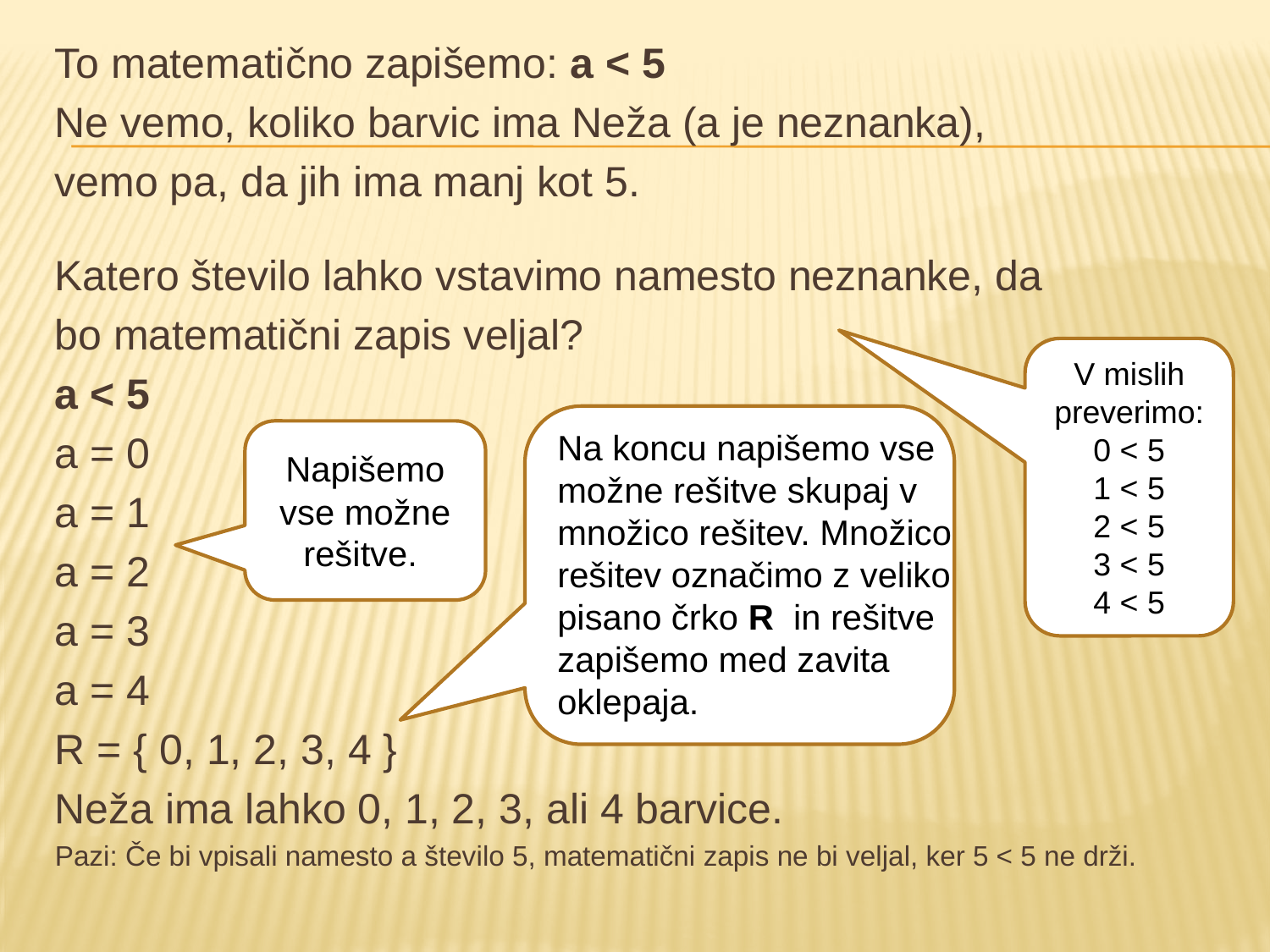

To matematično zapišemo: a < 5
Ne vemo, koliko barvic ima Neža (a je neznanka),
vemo pa, da jih ima manj kot 5.

Katero število lahko vstavimo namesto neznanke, da
bo matematični zapis veljal?
a < 5
a = 0
a = 1
a = 2
a = 3
a = 4
R = { 0, 1, 2, 3, 4 }
Neža ima lahko 0, 1, 2, 3, ali 4 barvice.
Pazi: Če bi vpisali namesto a število 5, matematični zapis ne bi veljal, ker 5 < 5 ne drži.

V mislih preverimo:0 < 5
1 < 5
2 < 5
3 < 5
4 < 5

Na koncu napišemo vse možne rešitve skupaj v množico rešitev. Množico rešitev označimo z veliko pisano črko R  in rešitve zapišemo med zavita oklepaja.
Napišemo vse možne rešitve.